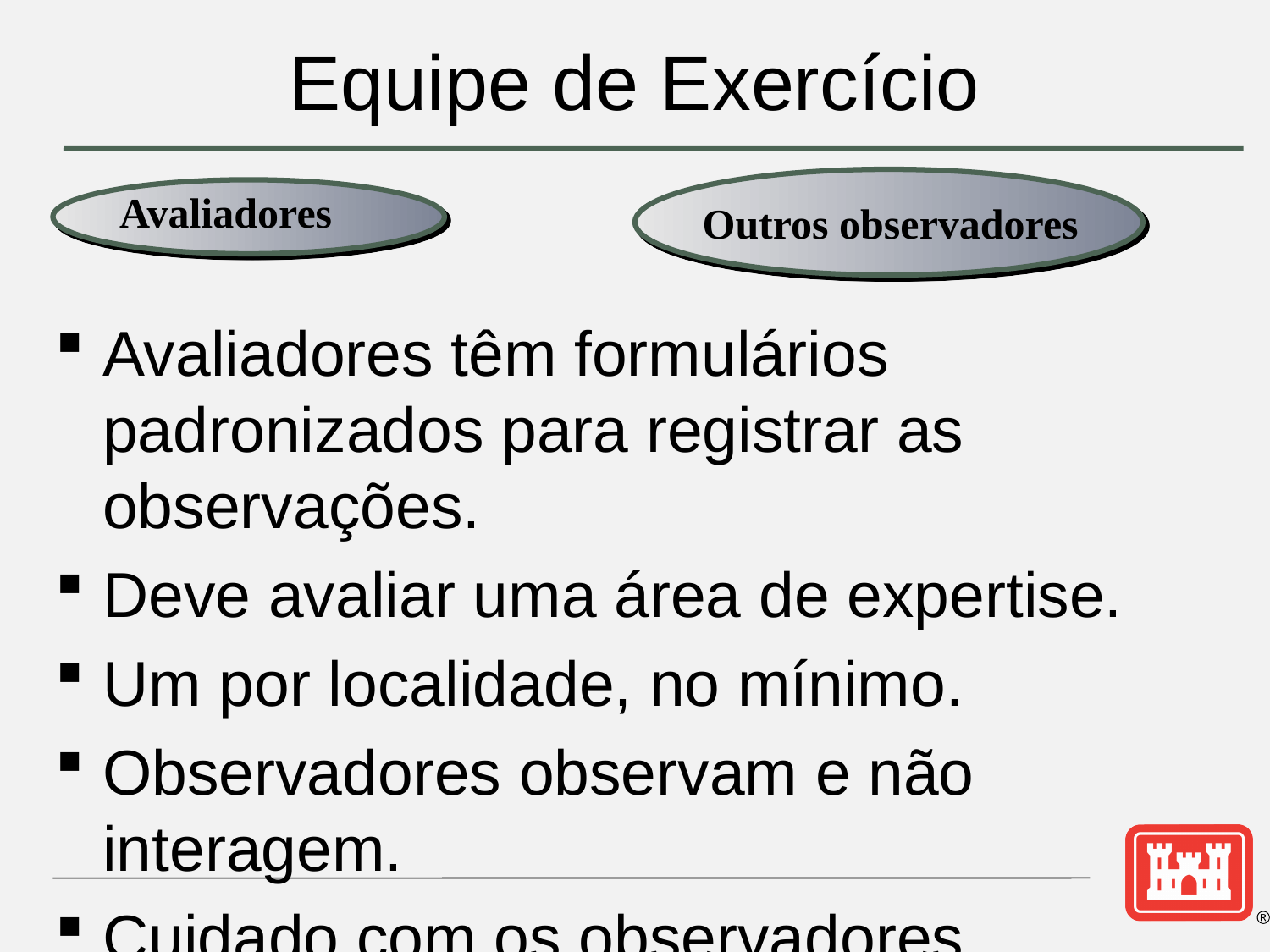

# Equipe de Exercício

Avaliadores
Outros observadores
Avaliadores têm formulários padronizados para registrar as observações.
Deve avaliar uma área de expertise.
Um por localidade, no mínimo.
Observadores observam e não interagem.
Cuidado com os observadores.